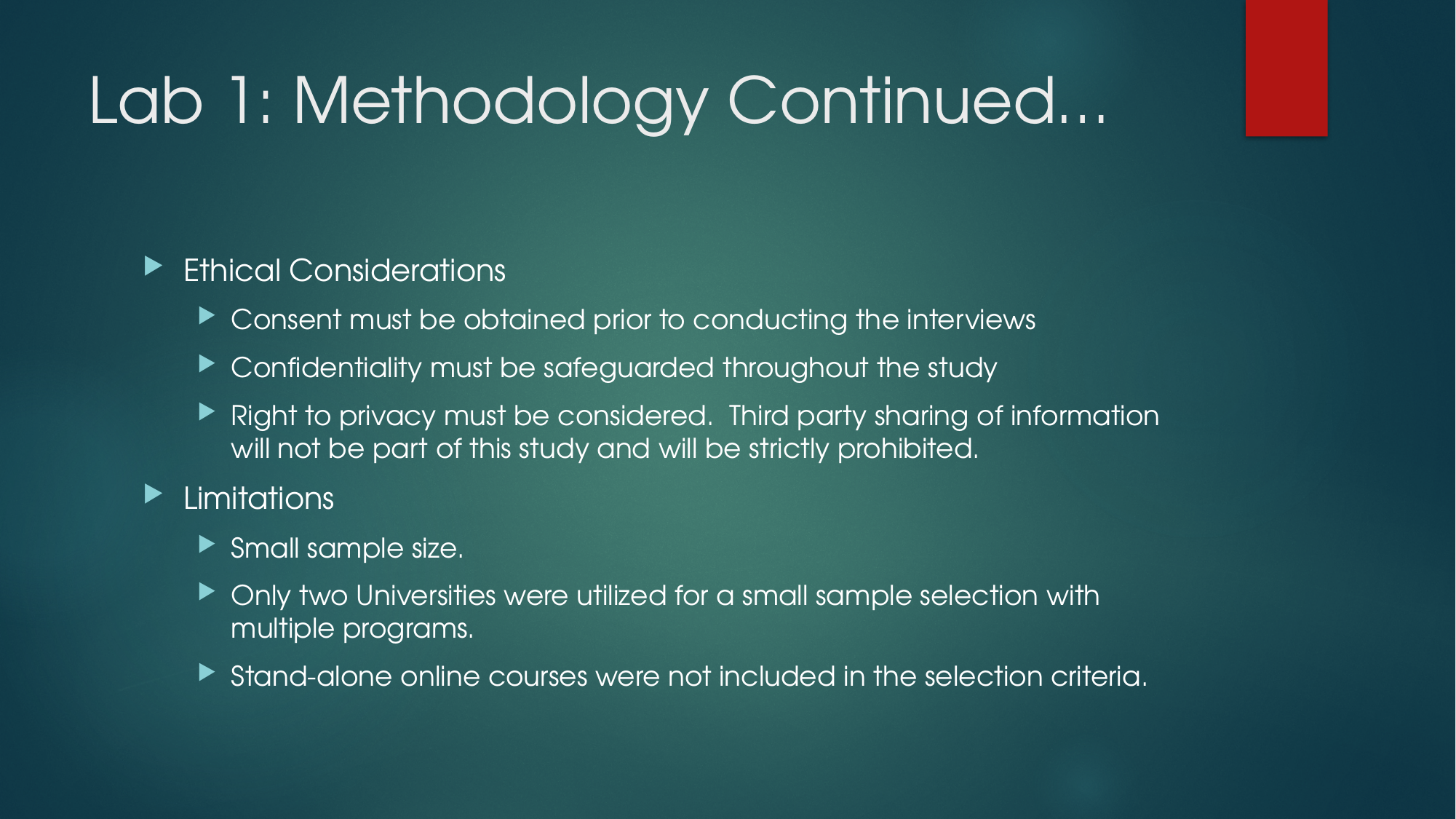

# Lab 1: Methodology Continued…
Ethical Considerations
Consent must be obtained prior to conducting the interviews
Confidentiality must be safeguarded throughout the study
Right to privacy must be considered.  Third party sharing of information will not be part of this study and will be strictly prohibited.
Limitations
Small sample size.
Only two Universities were utilized for a small sample selection with multiple programs.
Stand-alone online courses were not included in the selection criteria.